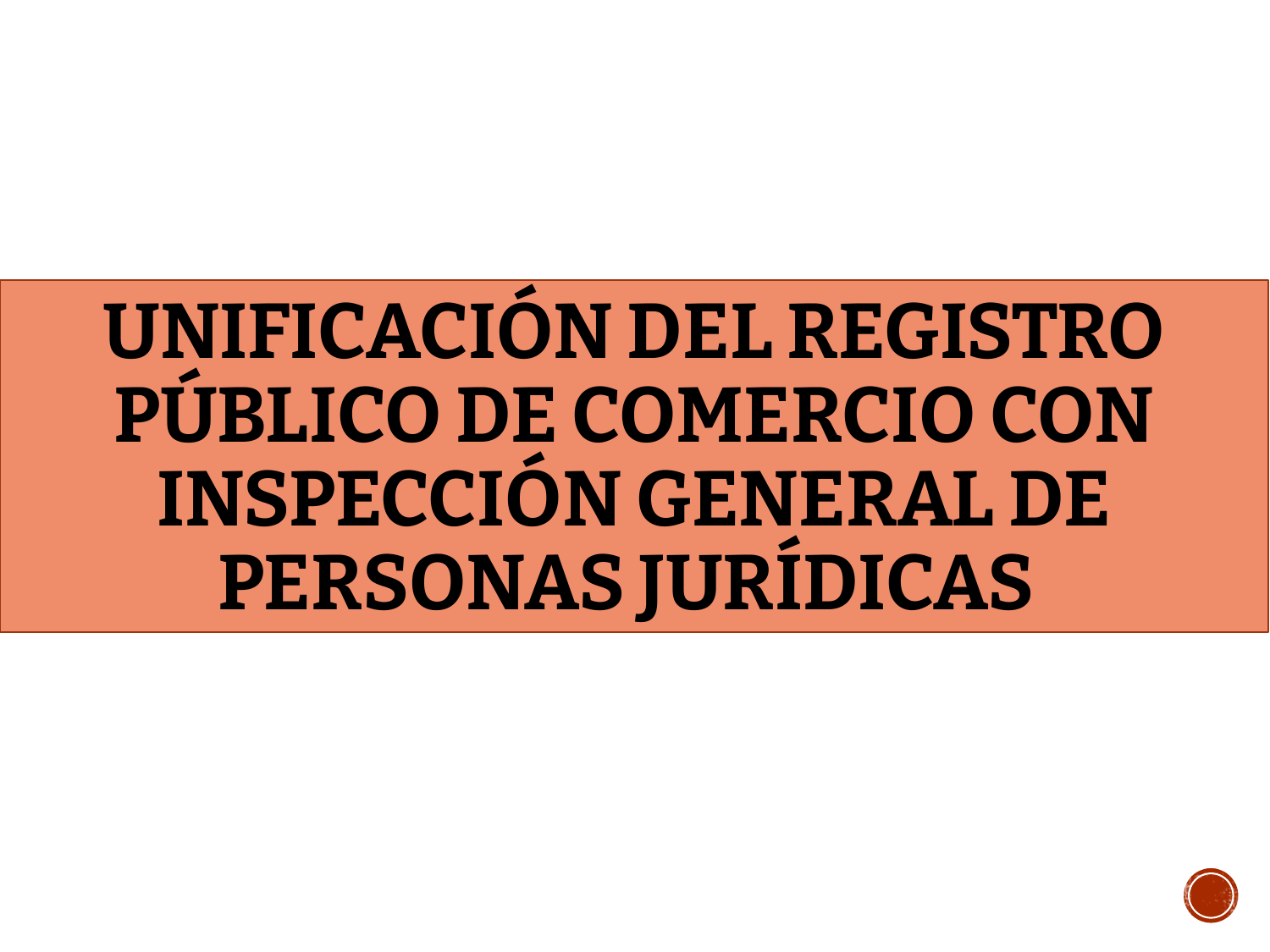

TITULO IX

# UNIFICACIÓN DEL REGISTRO PÚBLICO DE COMERCIO CON INSPECCIÓN GENERAL DE PERSONAS JURÍDICAS